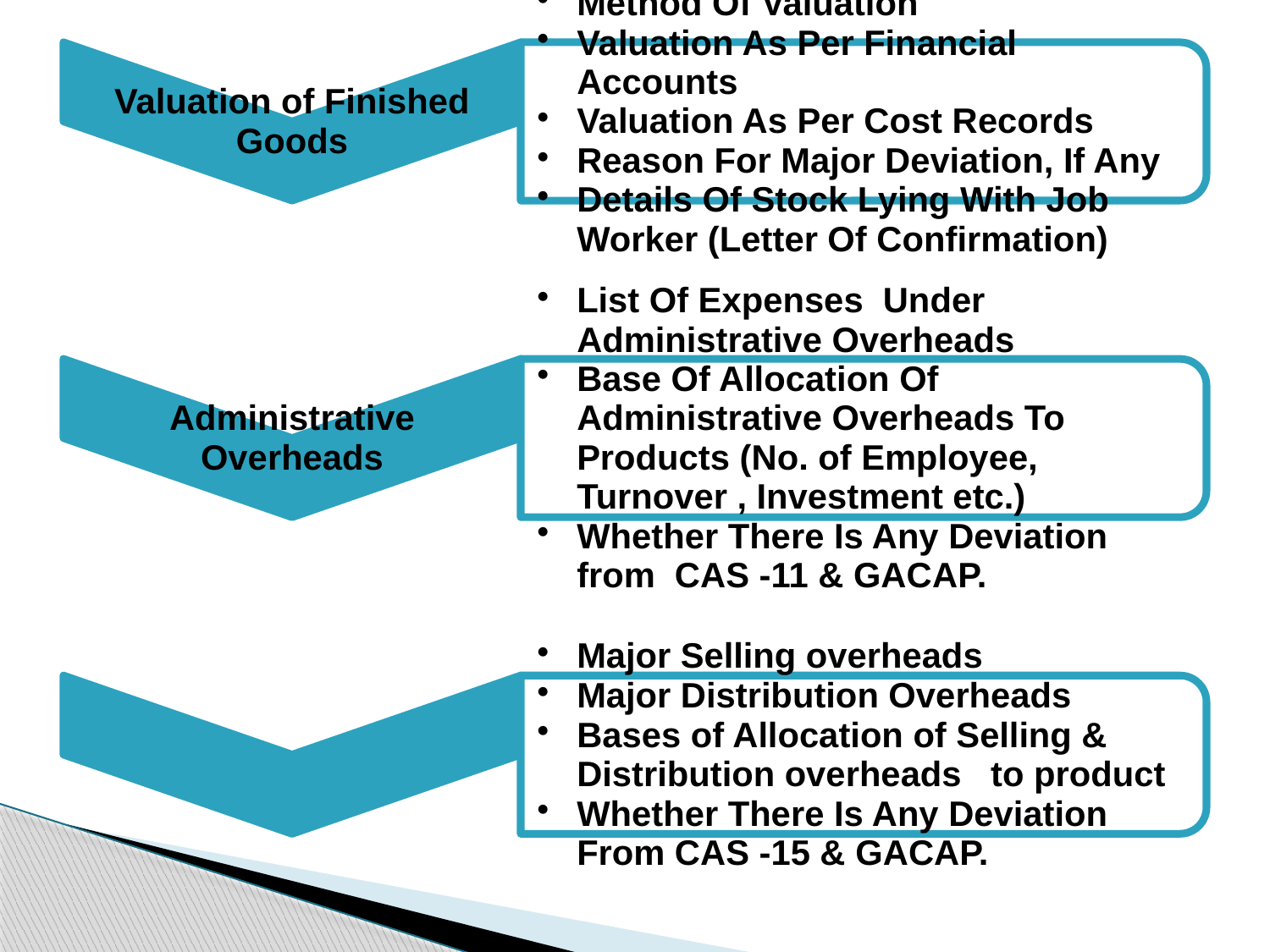

Valuation of Finished Goods
Method Of Valuation
Valuation As Per Financial Accounts
Administrative Overheads
List Of Expenses  Under Administrative Overheads
Base Of Allocation Of Administrative Overheads To Products (No. of Employee, Turnover , Investment etc.)
Selling & Distribution Overheads
Major Selling overheads
Major Distribution Overheads
Valuation As Per Cost Records
Reason For Major Deviation, If Any
Details Of Stock Lying With Job Worker (Letter Of Confirmation)
Whether There Is Any Deviation from  CAS -11 & GACAP.
Bases of Allocation of Selling & Distribution overheads   to product
Whether There Is Any Deviation From CAS -15 & GACAP.